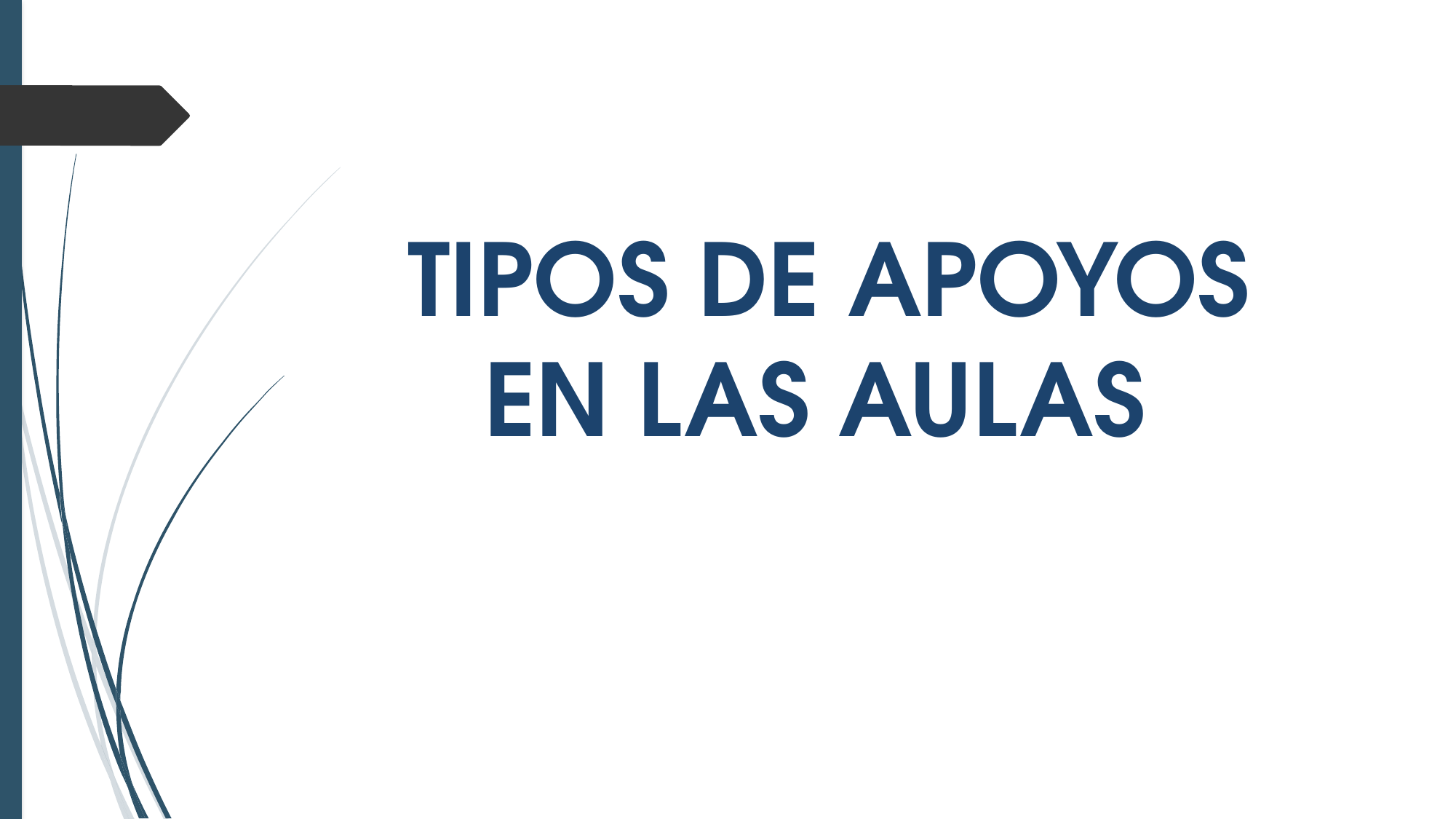

# TIPOS DE APOYOS EN LAS AULAS